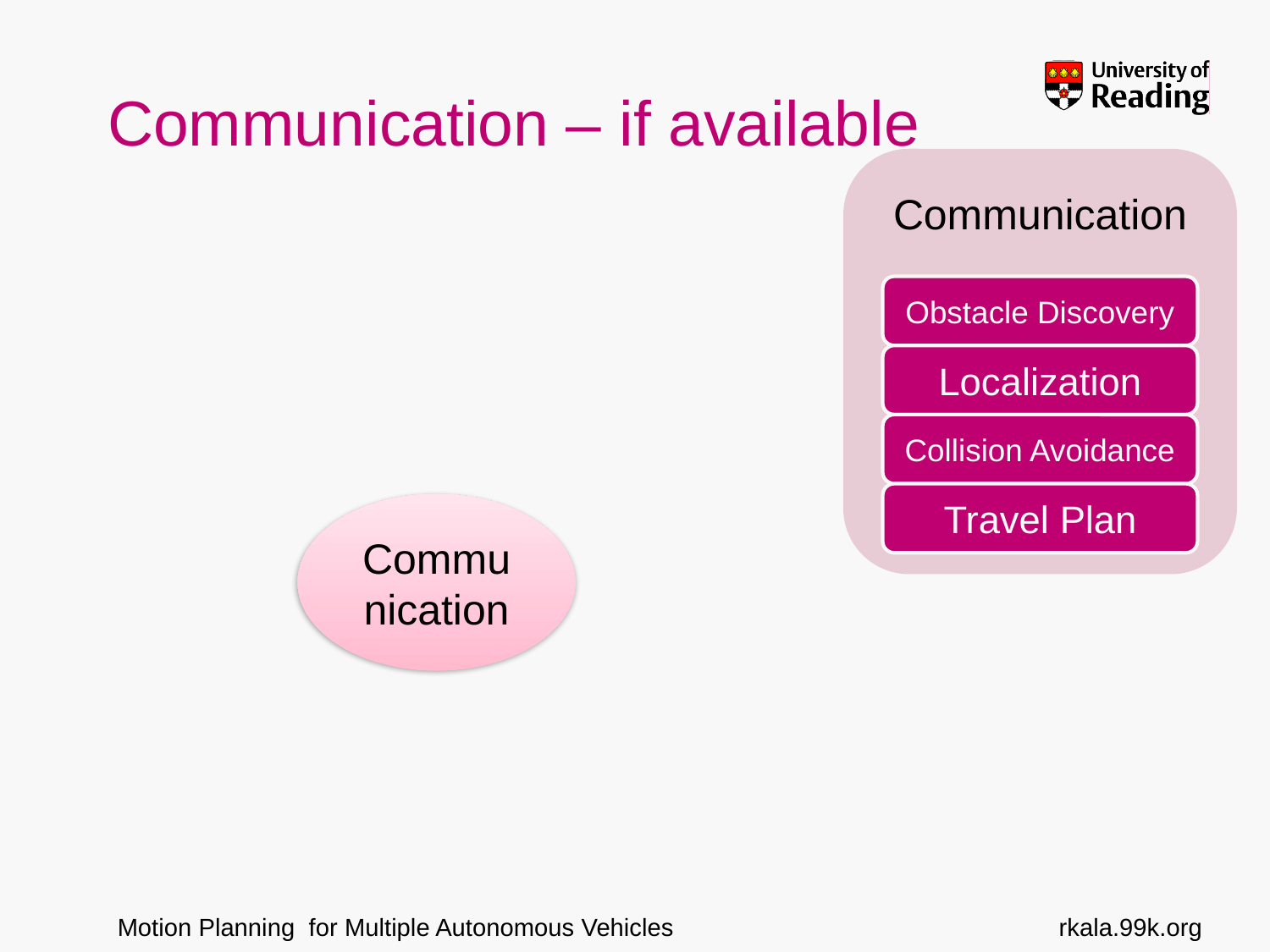

# Communication – if available
Communication
Obstacle Discovery
Localization
Collision Avoidance
Travel Plan
Communication
rkala.99k.org